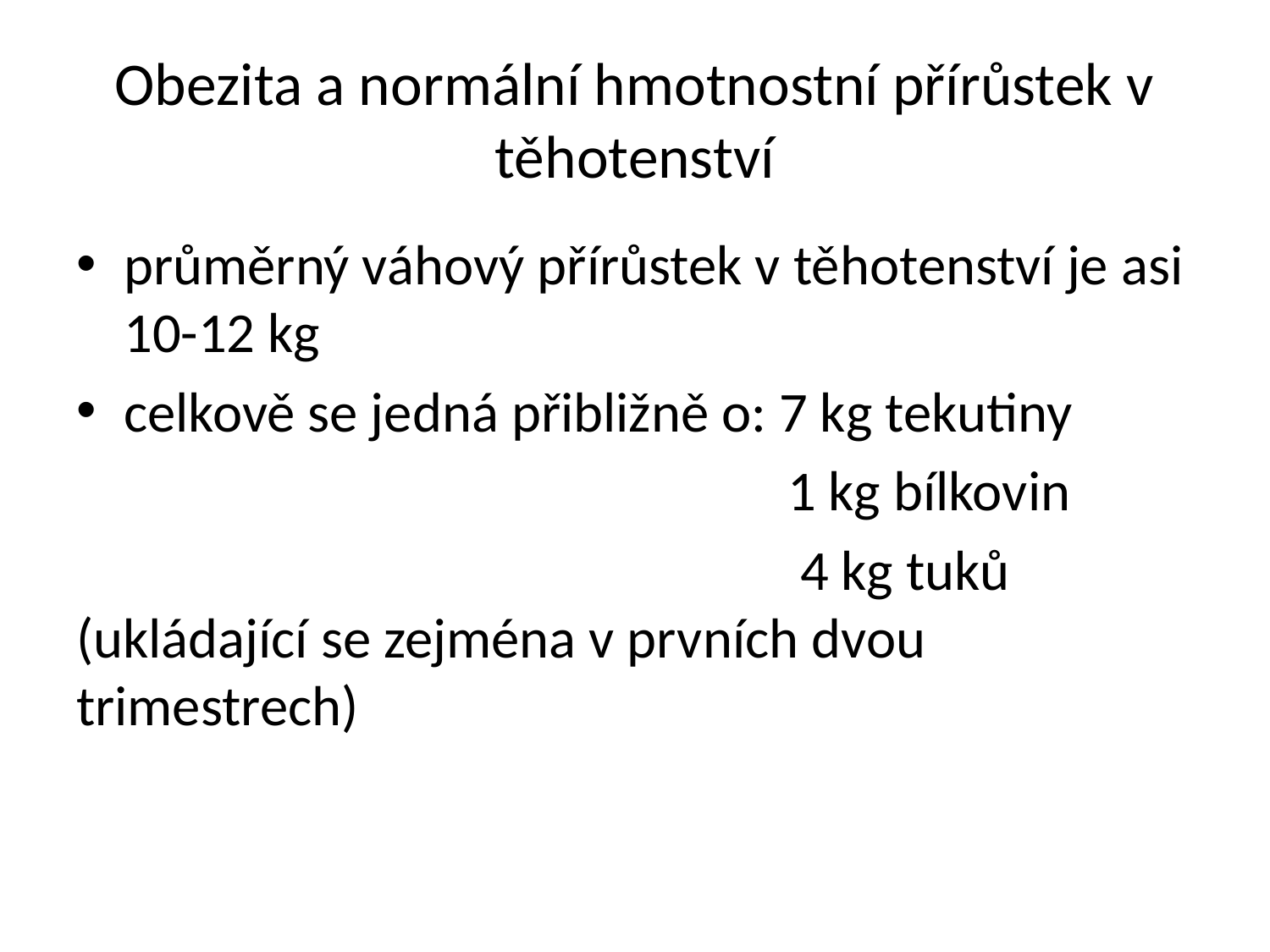

# Obezita a normální hmotnostní přírůstek v těhotenství
průměrný váhový přírůstek v těhotenství je asi 10-12 kg
celkově se jedná přibližně o: 7 kg tekutiny
                                                        1 kg bílkovin
                                                         4 kg tuků (ukládající se zejména v prvních dvou trimestrech)